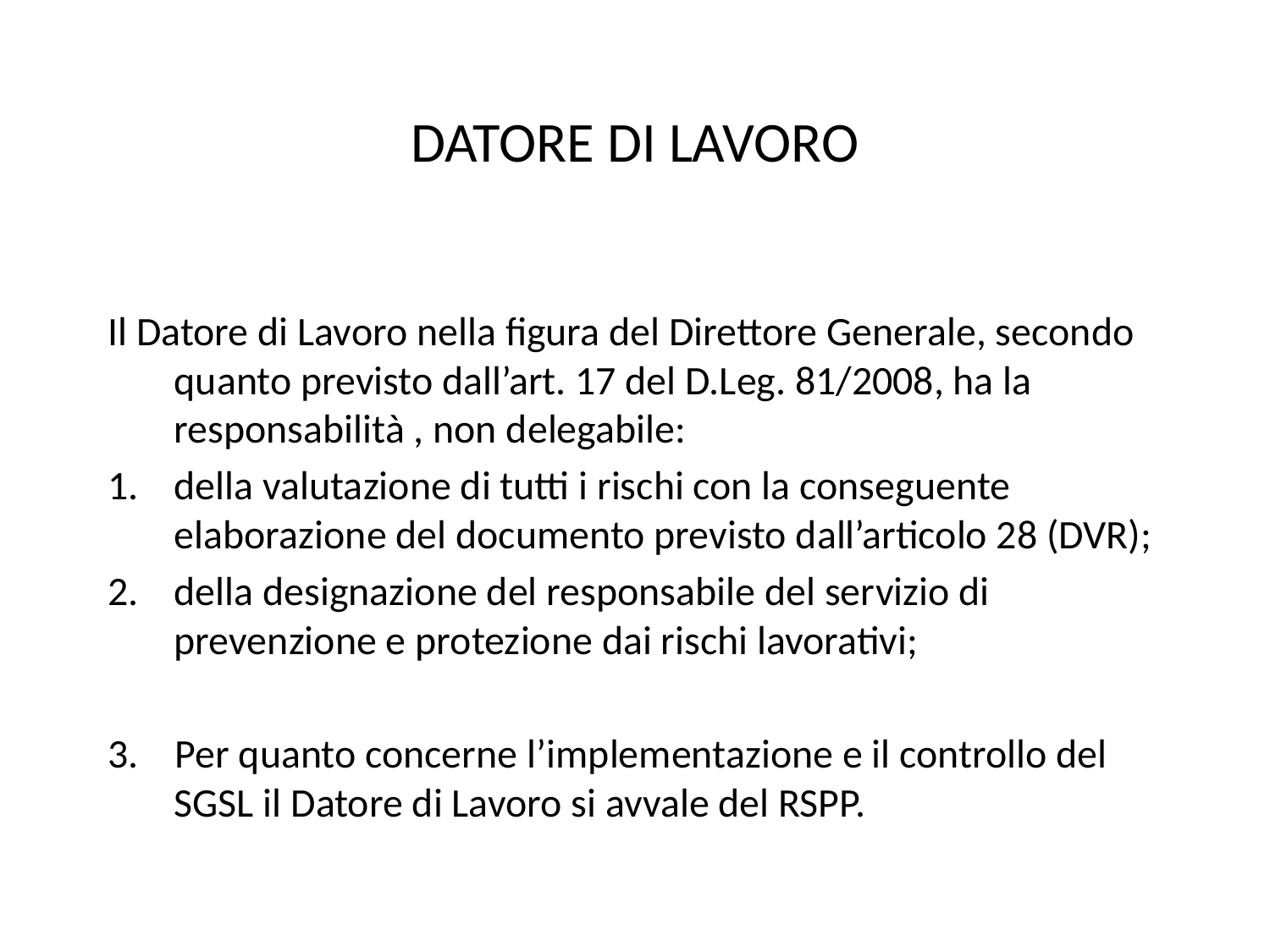

# DATORE DI LAVORO

Il Datore di Lavoro nella figura del Direttore Generale, secondo quanto previsto dall’art. 17 del D.Leg. 81/2008, ha la responsabilità , non delegabile:
della valutazione di tutti i rischi con la conseguente elaborazione del documento previsto dall’articolo 28 (DVR);
della designazione del responsabile del servizio di prevenzione e protezione dai rischi lavorativi;

3.    Per quanto concerne l’implementazione e il controllo del SGSL il Datore di Lavoro si avvale del RSPP.